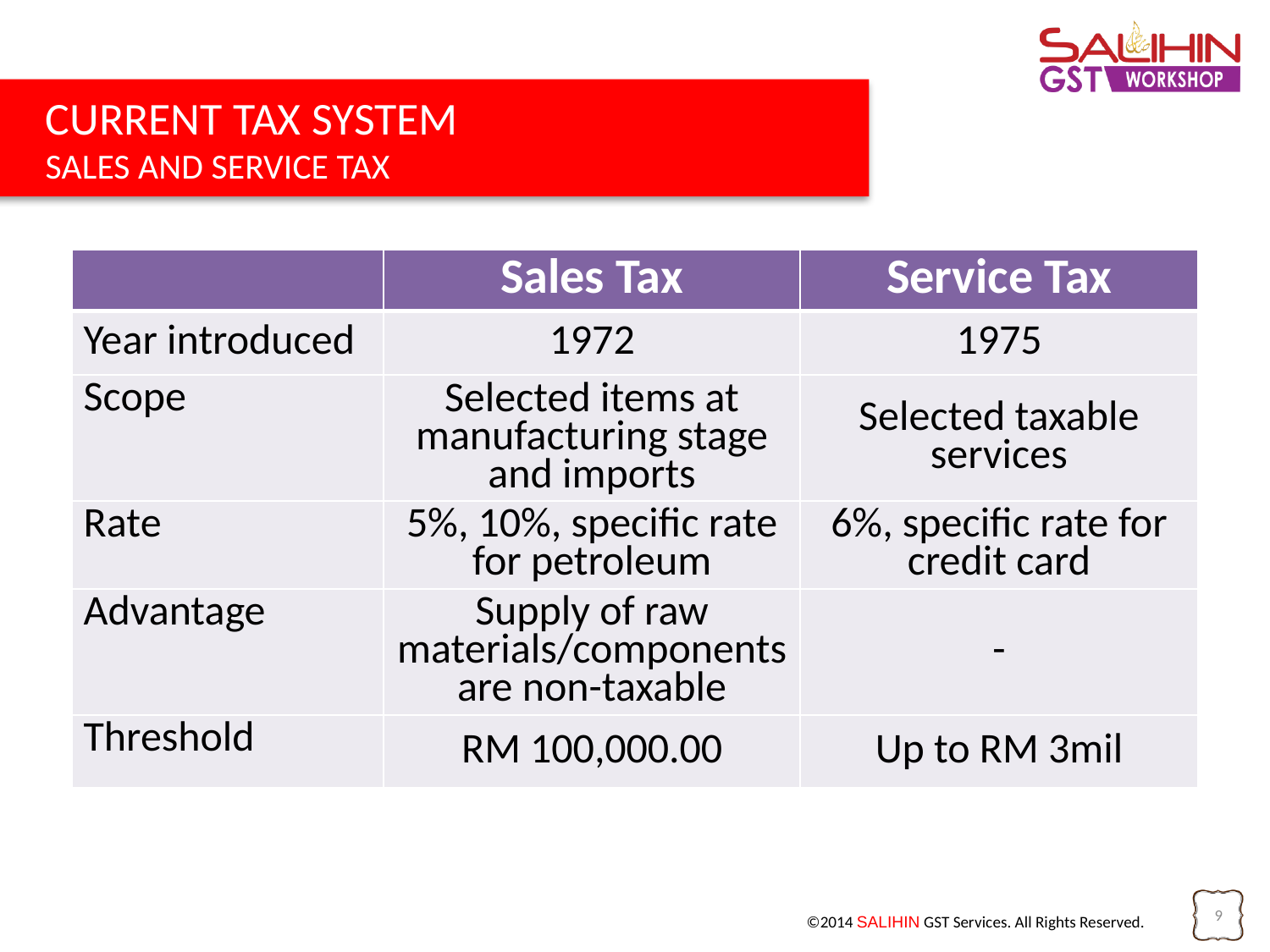

CURRENT TAX SYSTEM
SALES AND SERVICE TAX
|  | Sales Tax | Service Tax |
| --- | --- | --- |
| Year introduced | 1972 | 1975 |
| Scope | Selected items at manufacturing stage and imports | Selected taxable services |
| Rate | 5%, 10%, specific rate for petroleum | 6%, specific rate for credit card |
| Advantage | Supply of raw materials/components are non-taxable | - |
| Threshold | RM 100,000.00 | Up to RM 3mil |
9